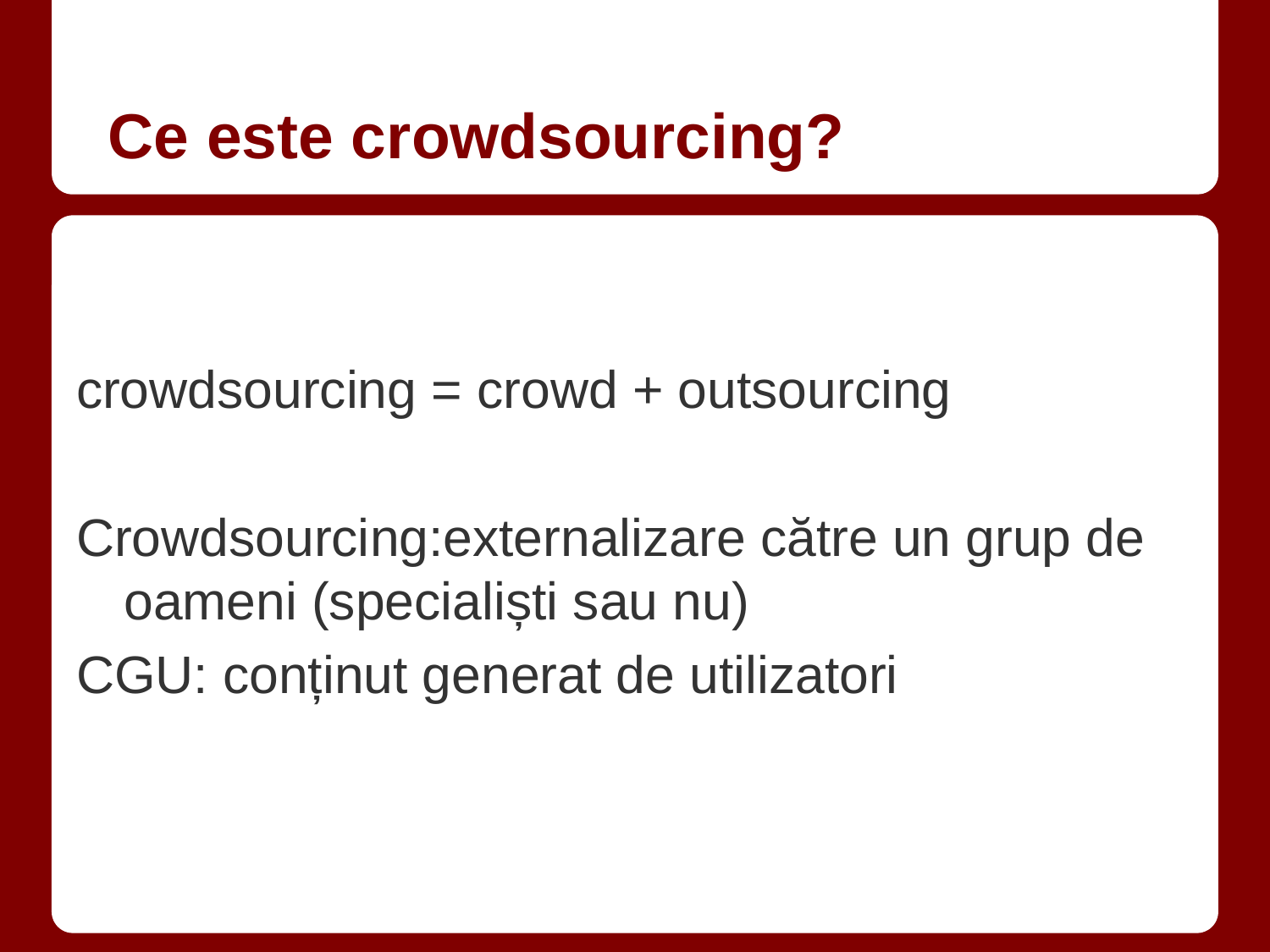

# Ce este crowdsourcing?
crowdsourcing = crowd + outsourcing

Crowdsourcing:externalizare către un grup de oameni (specialiști sau nu)
CGU: conținut generat de utilizatori